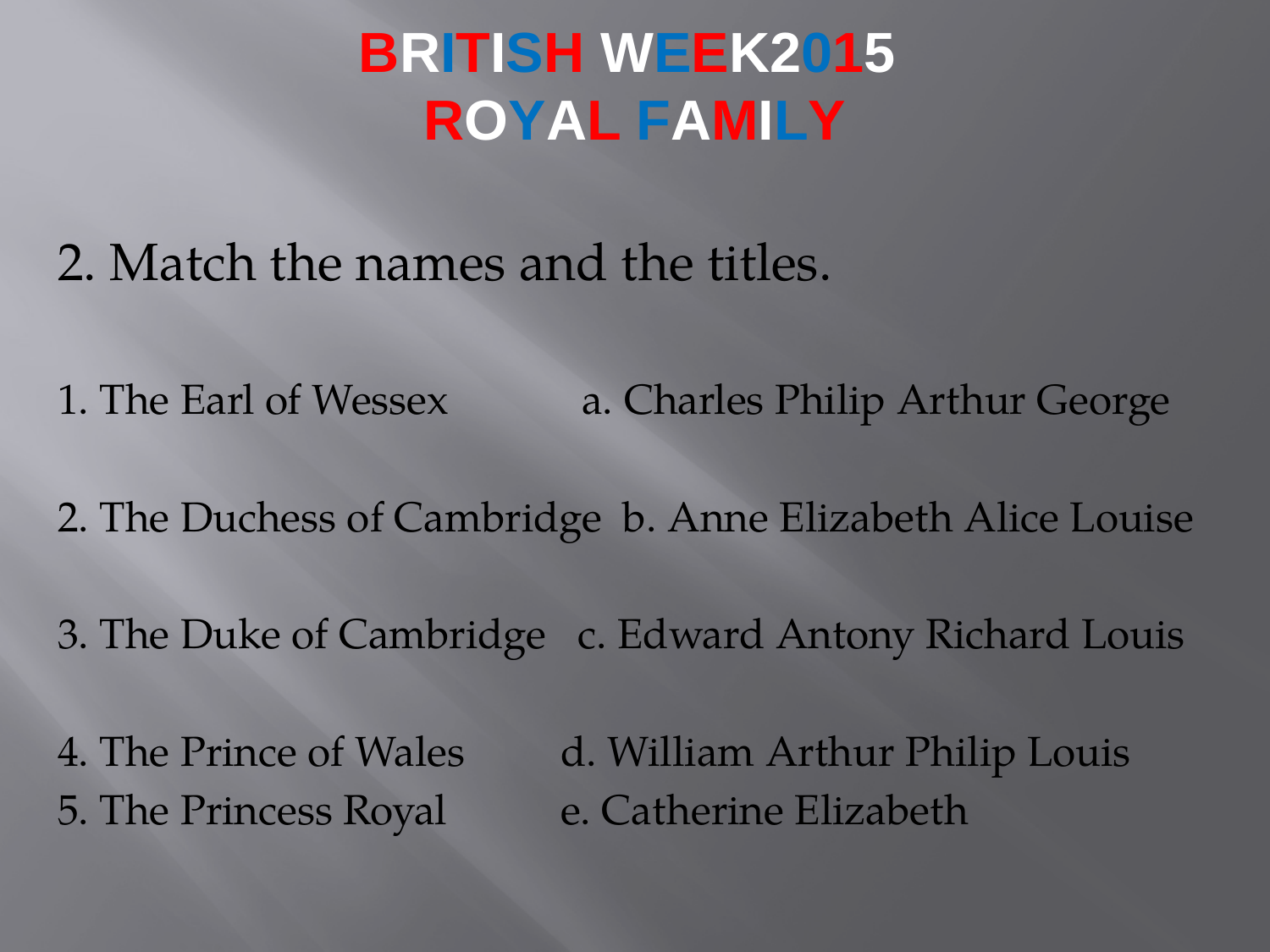

# BRITISH week2015 ROYAL FAMILY
2. Match the names and the titles.

1. The Earl of Wessex	  a. Charles Philip Arthur George

2. The Duchess of Cambridge  b. Anne Elizabeth Alice Louise

3. The Duke of Cambridge   c. Edward Antony Richard Louis

4. The Prince of Wales	d. William Arthur Philip Louis
5. The Princess Royal	e. Catherine Elizabeth